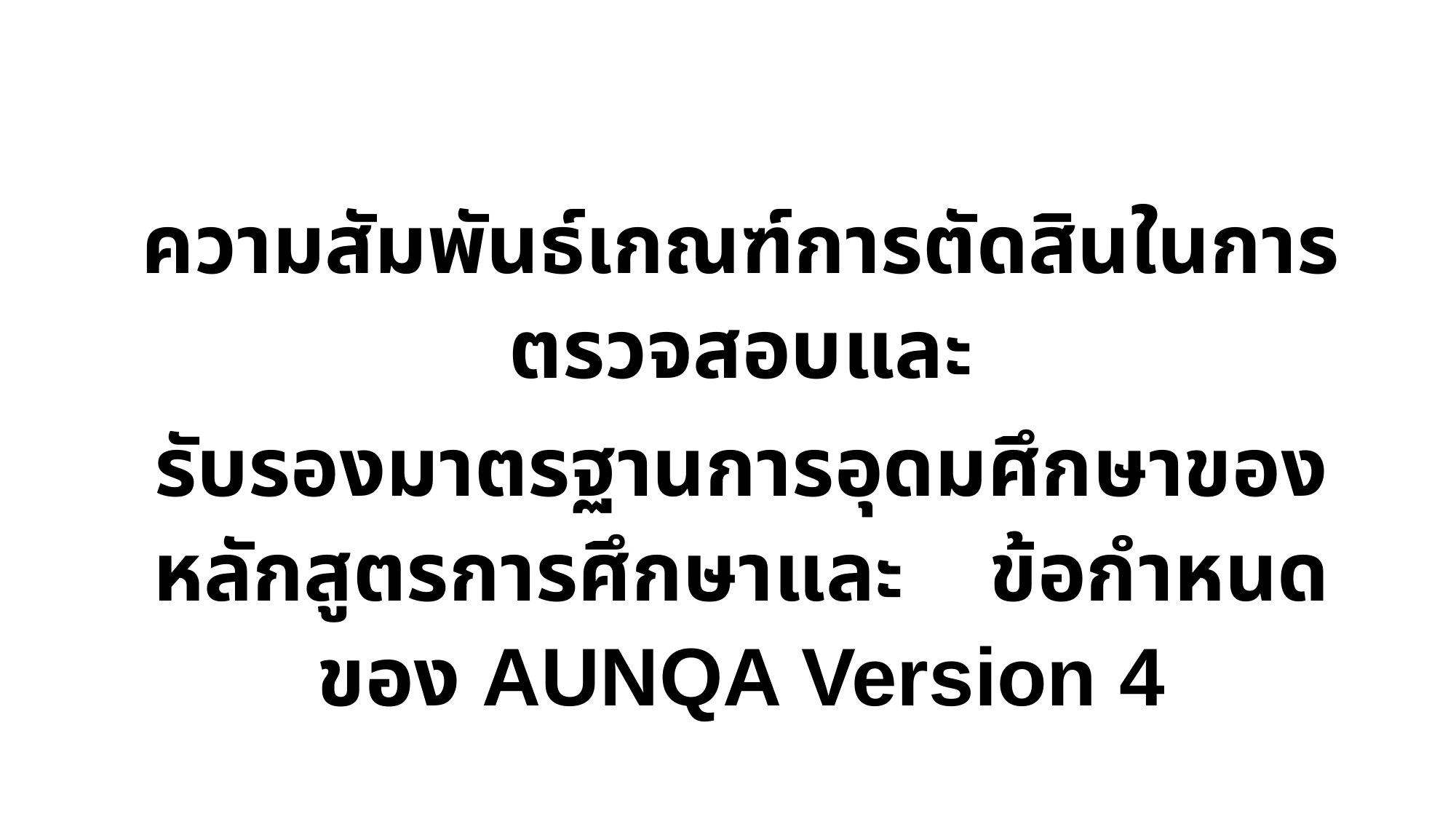

ความสัมพันธ์เกณฑ์การตัดสินในการตรวจสอบและ
รับรองมาตรฐานการอุดมศึกษาของหลักสูตรการศึกษาและ    ข้อกำหนดของ AUNQA Version 4